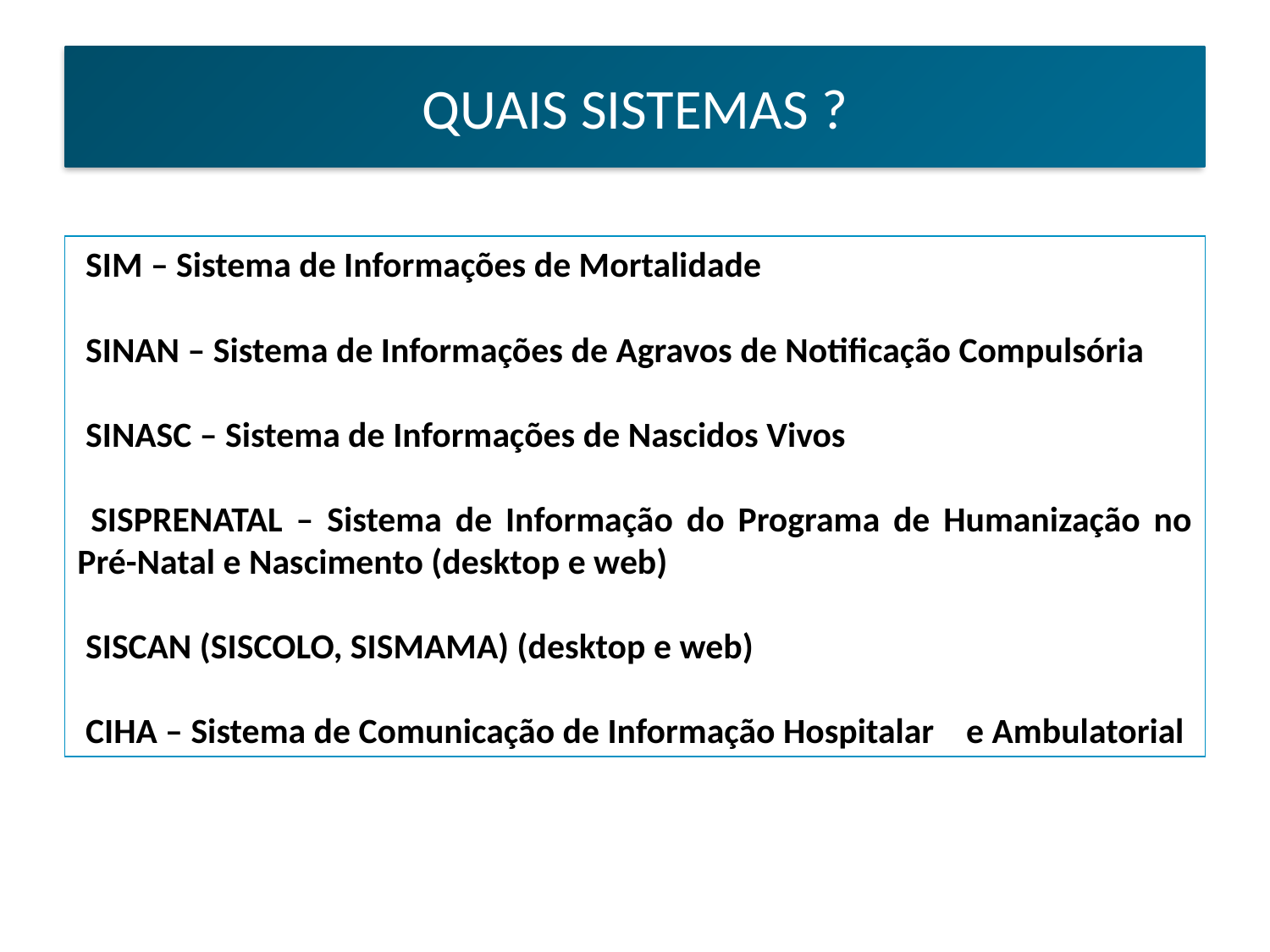

QUAIS SISTEMAS ?
 SIM – Sistema de Informações de Mortalidade

 SINAN – Sistema de Informações de Agravos de Notificação Compulsória

 SINASC – Sistema de Informações de Nascidos Vivos

 SISPRENATAL – Sistema de Informação do Programa de Humanização no Pré-Natal e Nascimento (desktop e web)

 SISCAN (SISCOLO, SISMAMA) (desktop e web)

 CIHA – Sistema de Comunicação de Informação Hospitalar    e Ambulatorial